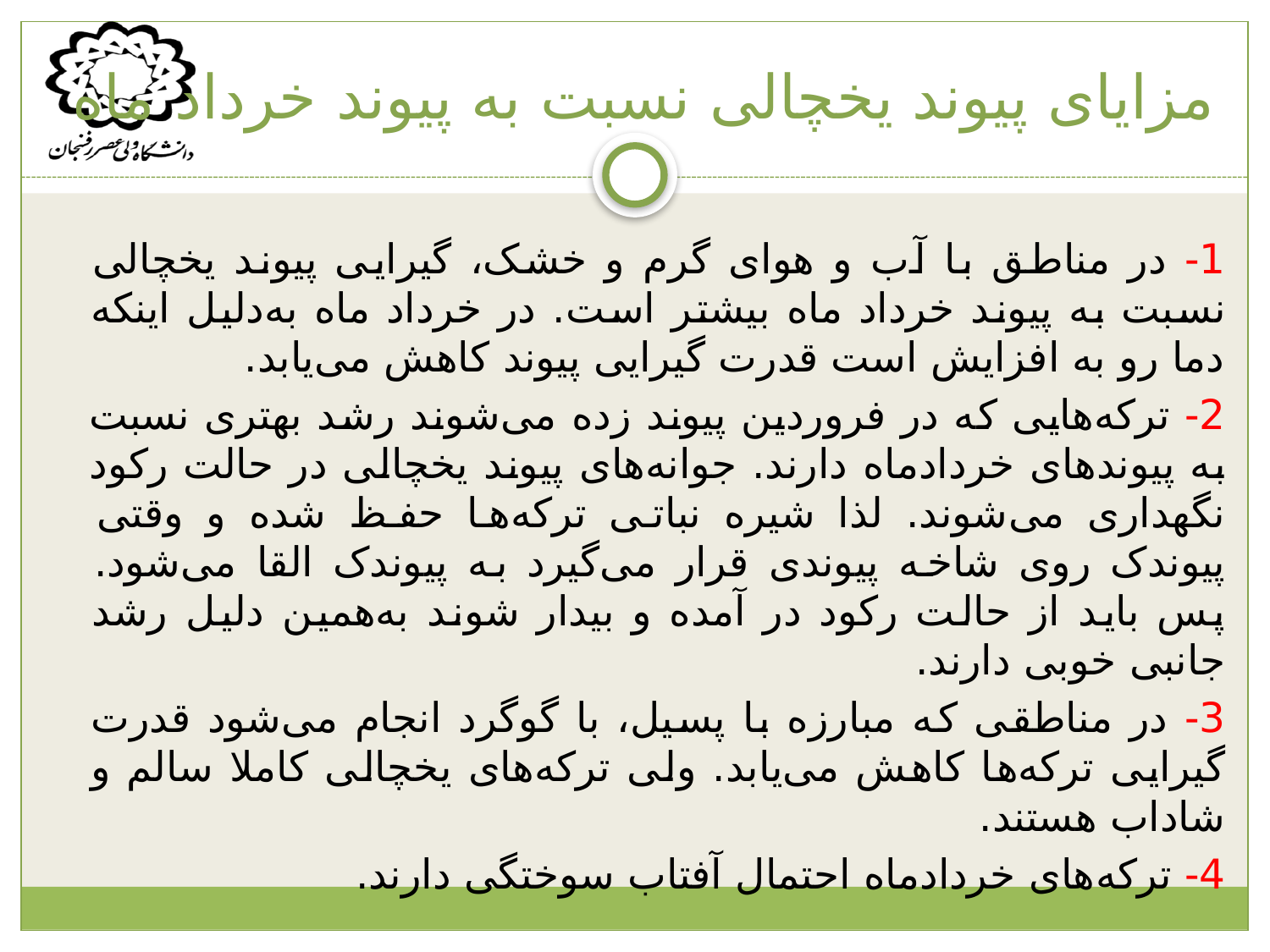

# مزایای پیوند یخچالی نسبت به پیوند خرداد ماه
1- در مناطق با آب و هوای گرم و خشک، گیرایی پیوند یخچالی نسبت به پیوند خرداد ماه بیشتر است. در خرداد ماه به‌دلیل اینکه دما رو به افزایش است قدرت گیرایی پیوند کاهش می‌یابد.
2- ترکه‌هایی که در فروردین پیوند زده می‌شوند رشد بهتری نسبت به پیوند‌های خردادماه دارند. جوانه‌های پیوند یخچالی در حالت رکود نگهداری می‌شوند. لذا شیره نباتی ترکه‌ها حفظ شده و وقتی پیوندک روی شاخه پیوندی قرار می‌گیرد به پیوندک القا می‌شود. پس باید از حالت رکود در آمده و بیدار شوند به‌همین دلیل رشد جانبی خوبی دارند.
3- در مناطقی که مبارزه با پسیل، با گوگرد انجام می‌شود قدرت گیرایی ترکه‌ها کاهش می‌یابد. ولی ترکه‌های یخچالی کاملا سالم و شاداب هستند.
4- ترکه‌های خردادماه احتمال آفتاب سوختگی دارند.